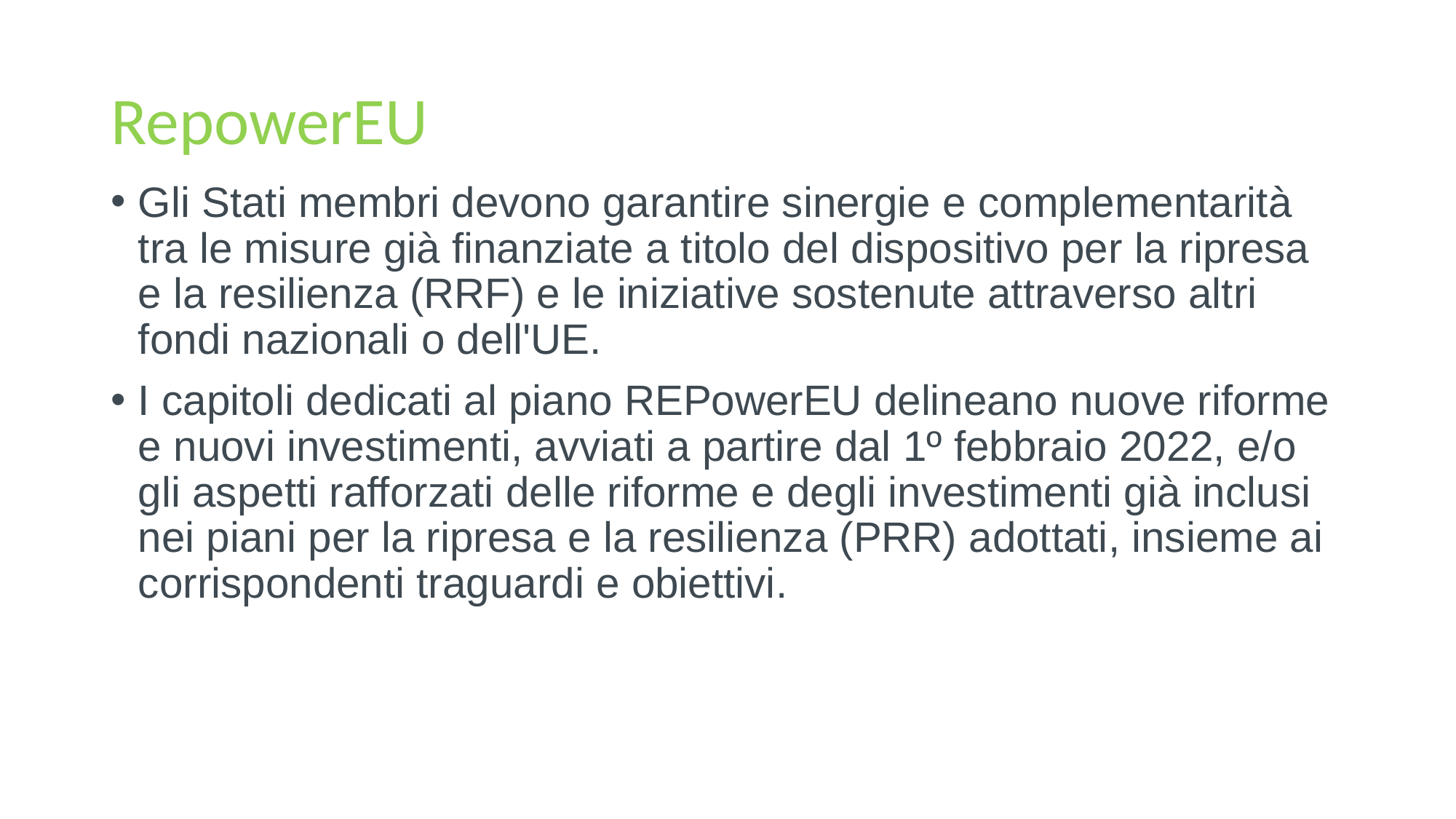

# RepowerEU
Gli Stati membri devono garantire sinergie e complementarità tra le misure già finanziate a titolo del dispositivo per la ripresa e la resilienza (RRF) e le iniziative sostenute attraverso altri fondi nazionali o dell'UE.
I capitoli dedicati al piano REPowerEU delineano nuove riforme e nuovi investimenti, avviati a partire dal 1º febbraio 2022, e/o gli aspetti rafforzati delle riforme e degli investimenti già inclusi nei piani per la ripresa e la resilienza (PRR) adottati, insieme ai corrispondenti traguardi e obiettivi.